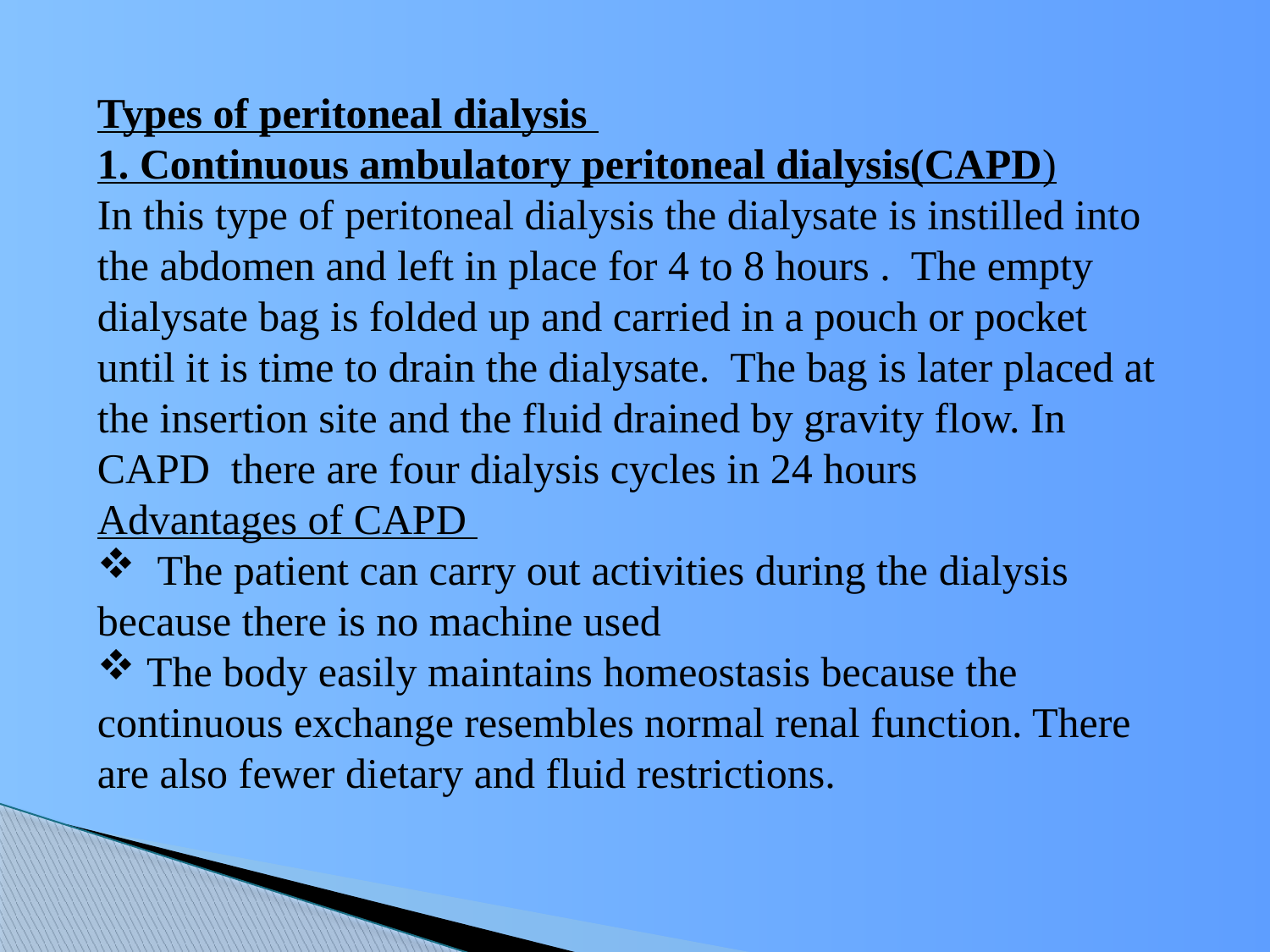

Types of peritoneal dialysis
1. Continuous ambulatory peritoneal dialysis(CAPD)
In this type of peritoneal dialysis the dialysate is instilled into the abdomen and left in place for 4 to 8 hours .  The empty dialysate bag is folded up and carried in a pouch or pocket until it is time to drain the dialysate.  The bag is later placed at the insertion site and the fluid drained by gravity flow. In CAPD  there are four dialysis cycles in 24 hours
Advantages of CAPD
  The patient can carry out activities during the dialysis because there is no machine used
 The body easily maintains homeostasis because the continuous exchange resembles normal renal function. There are also fewer dietary and fluid restrictions.